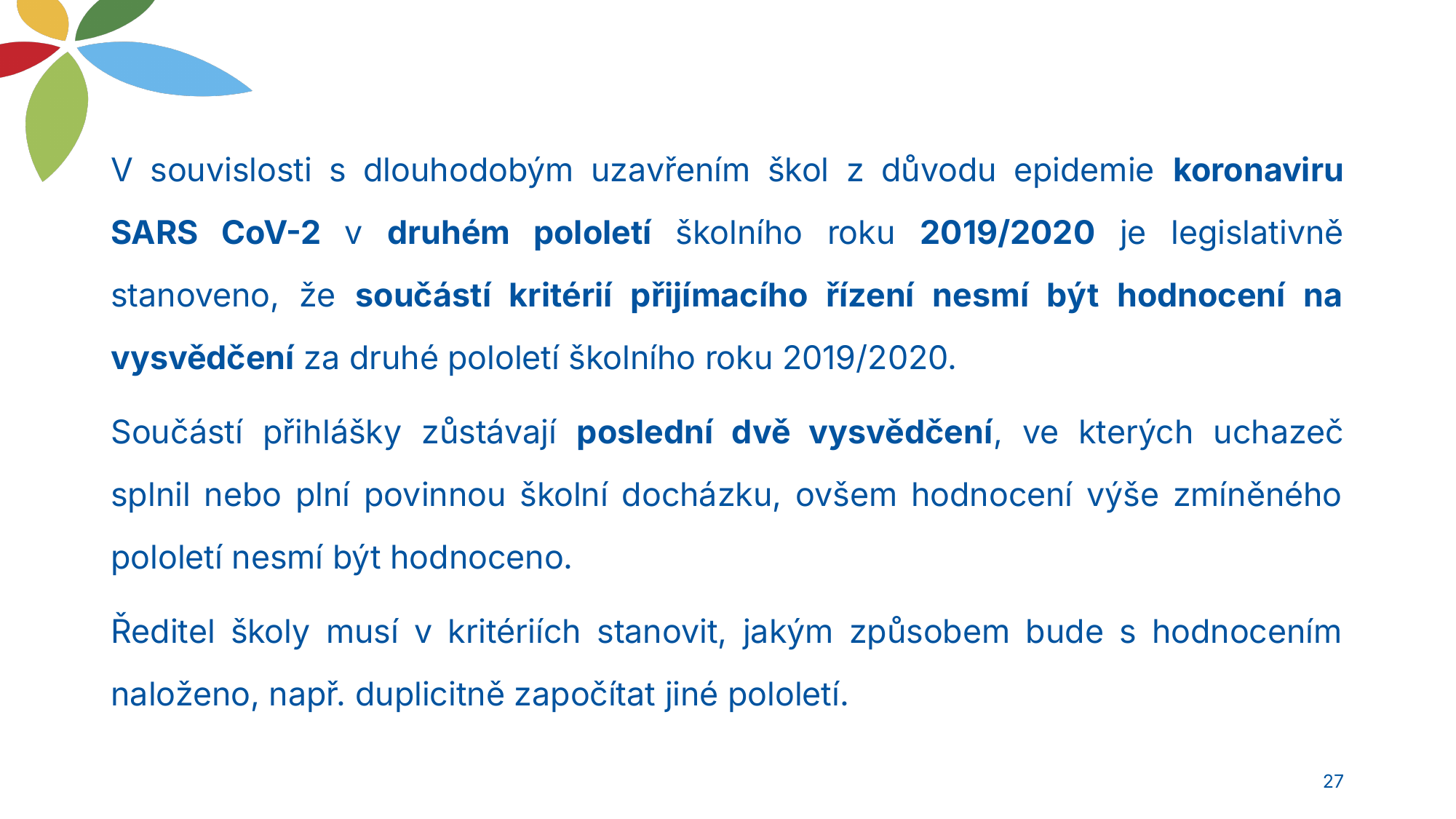

V souvislosti s dlouhodobým uzavřením škol z důvodu epidemie koronaviru SARS CoV-2 v druhém pololetí školního roku 2019/2020 je legislativně stanoveno, že součástí kritérií přijímacího řízení nesmí být hodnocení na vysvědčení za druhé pololetí školního roku 2019/2020.
Součástí přihlášky zůstávají poslední dvě vysvědčení, ve kterých uchazeč splnil nebo plní povinnou školní docházku, ovšem hodnocení výše zmíněného pololetí nesmí být hodnoceno.
Ředitel školy musí v kritériích stanovit, jakým způsobem bude s hodnocením naloženo, např. duplicitně započítat jiné pololetí.

27